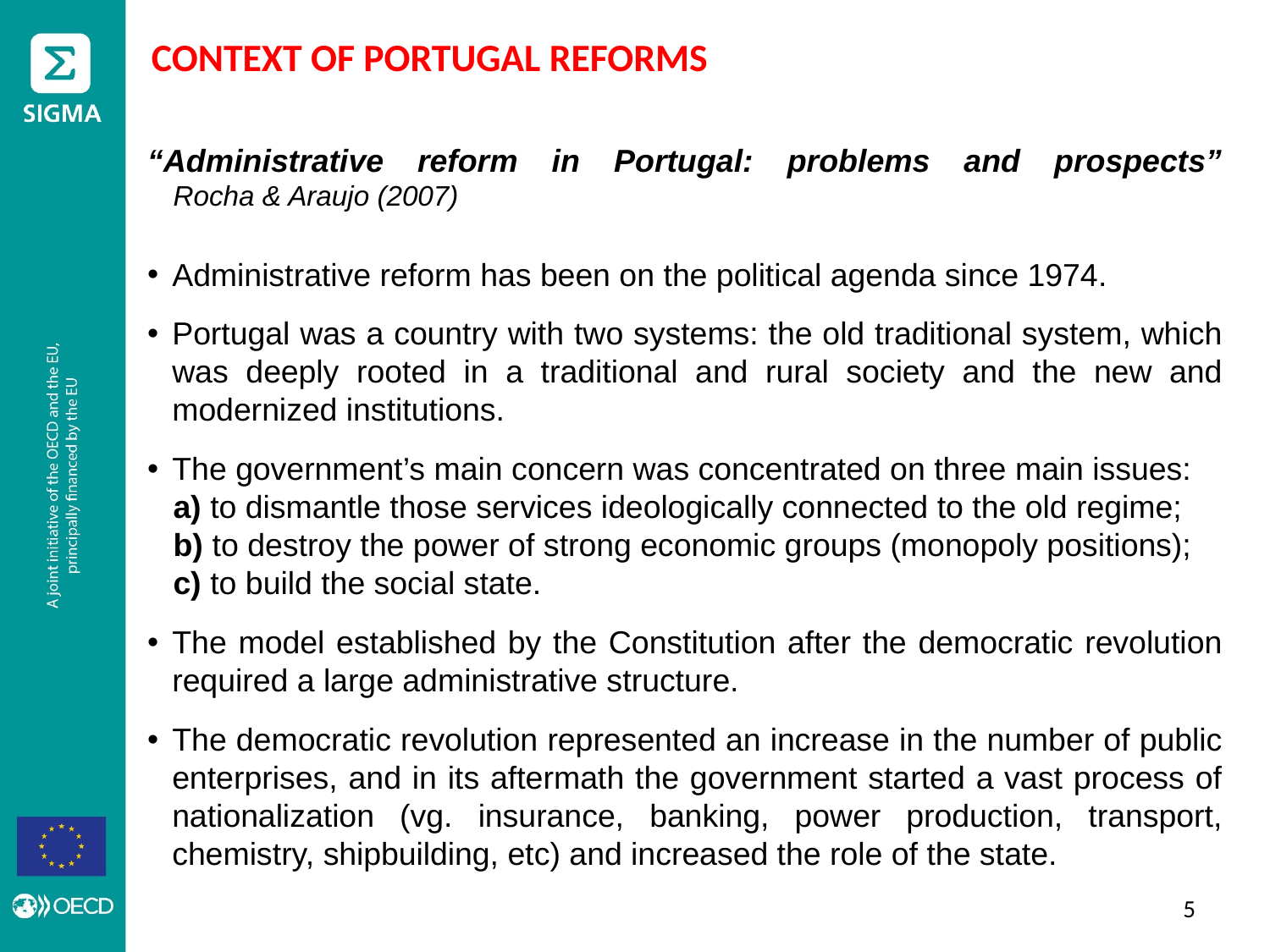

CONTEXT OF PORTUGAL REFORMS
“Administrative reform in Portugal: problems and prospects”
Rocha & Araujo (2007)
Administrative reform has been on the political agenda since 1974.
Portugal was a country with two systems: the old traditional system, which was deeply rooted in a traditional and rural society and the new and modernized institutions.
The government’s main concern was concentrated on three main issues:
a) to dismantle those services ideologically connected to the old regime;
b) to destroy the power of strong economic groups (monopoly positions);
c) to build the social state.
The model established by the Constitution after the democratic revolution required a large administrative structure.
The democratic revolution represented an increase in the number of public enterprises, and in its aftermath the government started a vast process of nationalization (vg. insurance, banking, power production, transport, chemistry, shipbuilding, etc) and increased the role of the state.
5